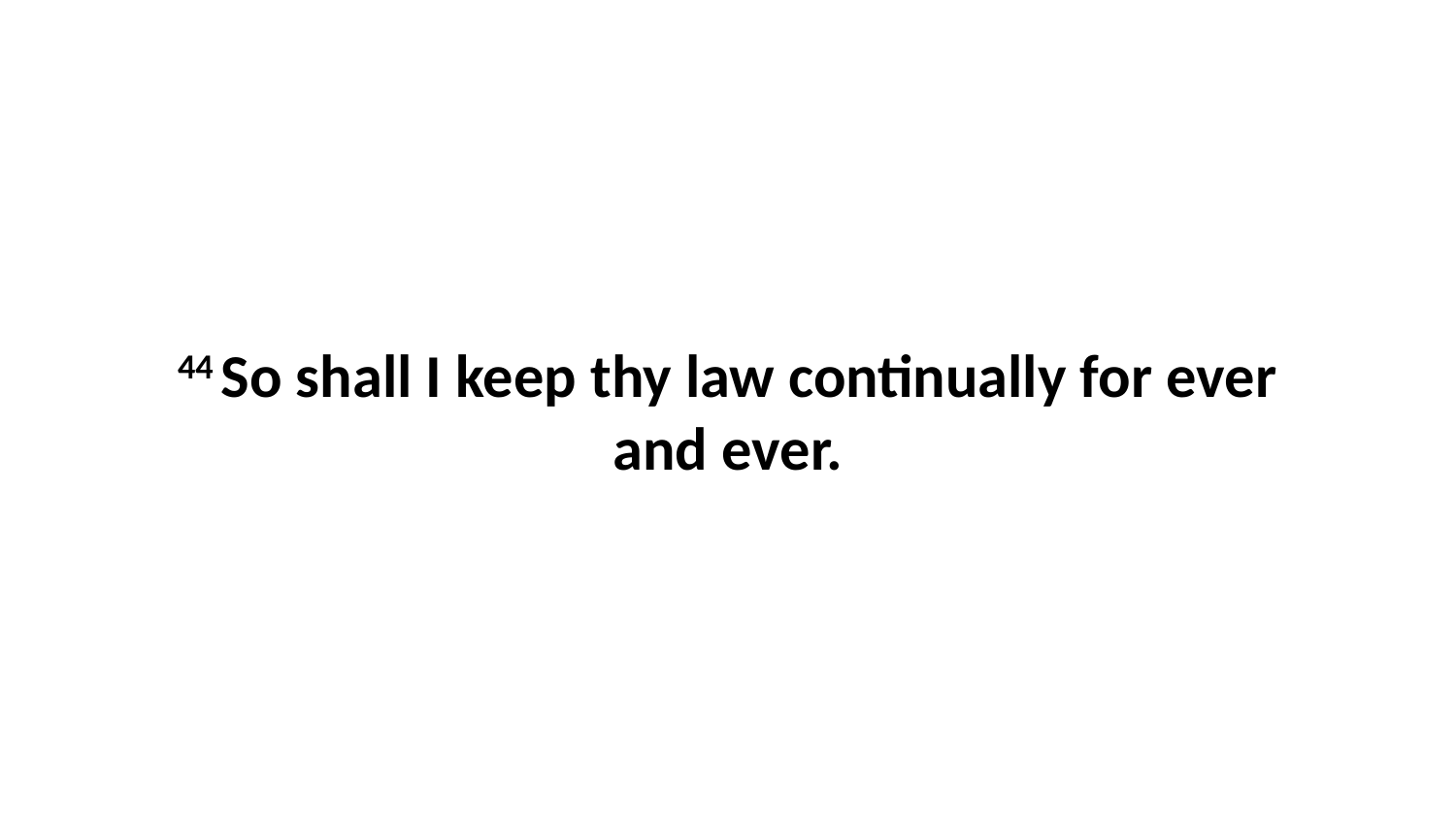

44 So shall I keep thy law continually for ever and ever.